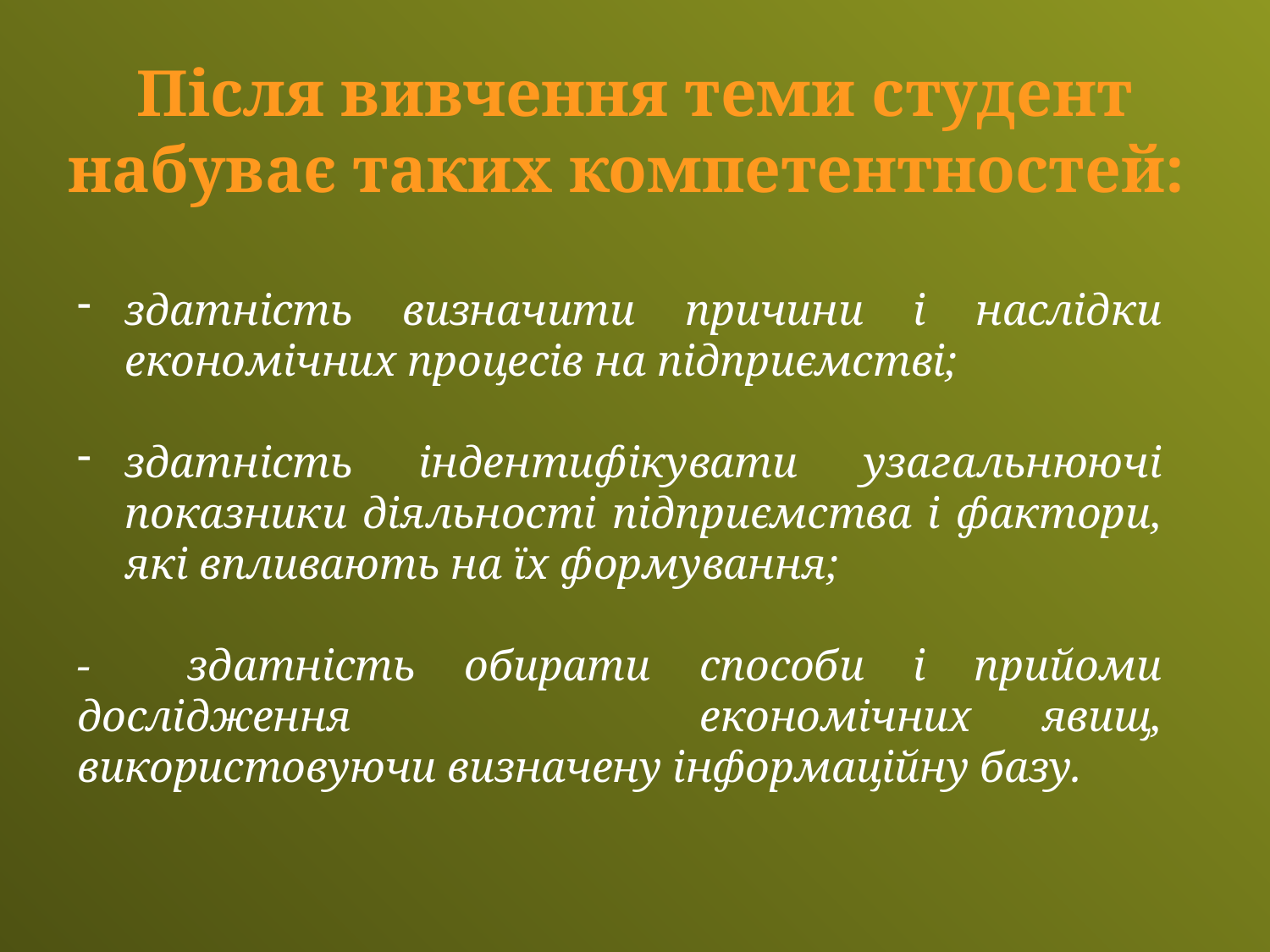

Після вивчення теми студент набуває таких компетентностей:
здатність визначити причини і наслідки економічних процесів на підприємстві;

здатність індентифікувати узагальнюючі показники діяльності підприємства і фактори, які впливають на їх формування;

-  здатність обирати способи і прийоми дослідження     економічних явищ, використовуючи визначену інформаційну базу.